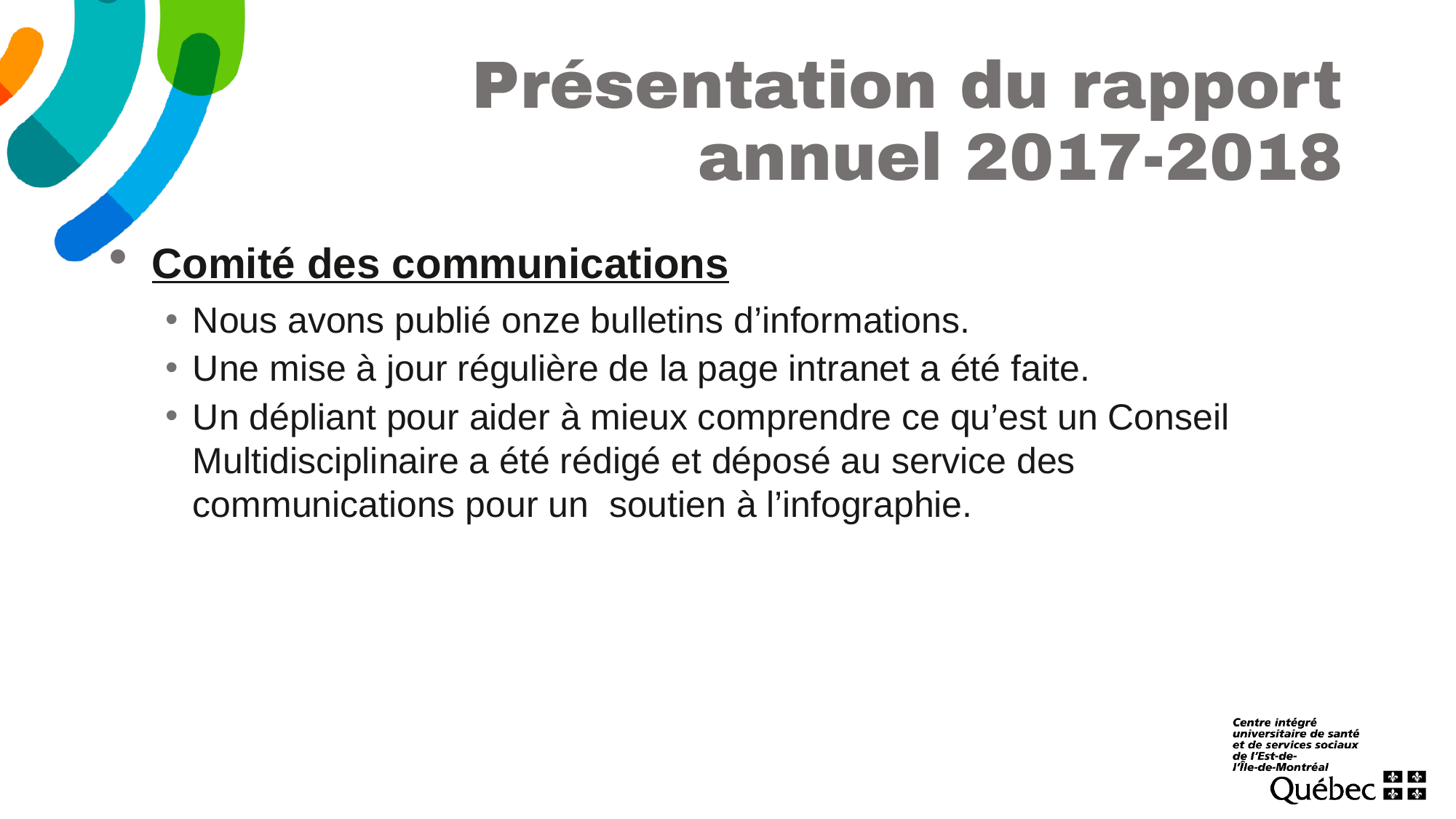

# Présentation du rapport annuel 2017-2018
Comité des communications
Nous avons publié onze bulletins d’informations.
Une mise à jour régulière de la page intranet a été faite.
Un dépliant pour aider à mieux comprendre ce qu’est un Conseil Multidisciplinaire a été rédigé et déposé au service des communications pour un  soutien à l’infographie.